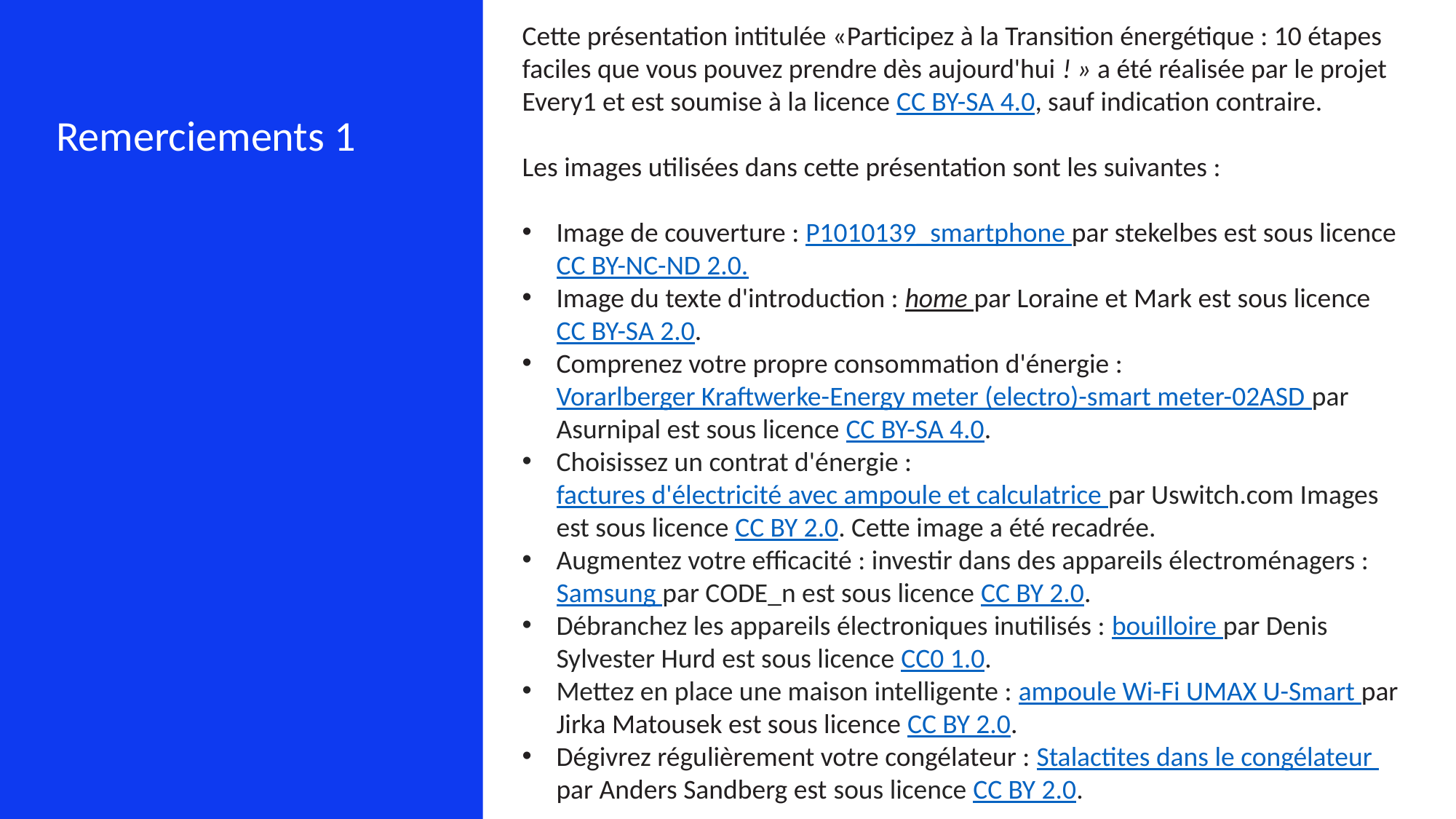

Cette présentation intitulée «Participez à la Transition énergétique : 10 étapes faciles que vous pouvez prendre dès aujourd'hui ! » a été réalisée par le projet Every1 et est soumise à la licence CC BY-SA 4.0, sauf indication contraire.

Les images utilisées dans cette présentation sont les suivantes :

Image de couverture : P1010139_smartphone par stekelbes est sous licence CC BY-NC-ND 2.0.
Image du texte d'introduction : home par Loraine et Mark est sous licence CC BY-SA 2.0.
Comprenez votre propre consommation d'énergie : Vorarlberger Kraftwerke-Energy meter (electro)-smart meter-02ASD par Asurnipal est sous licence CC BY-SA 4.0.
Choisissez un contrat d'énergie : factures d'électricité avec ampoule et calculatrice par Uswitch.com Images est sous licence CC BY 2.0. Cette image a été recadrée.
Augmentez votre efficacité : investir dans des appareils électroménagers : Samsung par CODE_n est sous licence CC BY 2.0.
Débranchez les appareils électroniques inutilisés : bouilloire par Denis Sylvester Hurd est sous licence CC0 1.0.
Mettez en place une maison intelligente : ampoule Wi-Fi UMAX U-Smart par Jirka Matousek est sous licence CC BY 2.0.
Dégivrez régulièrement votre congélateur : Stalactites dans le congélateur par Anders Sandberg est sous licence CC BY 2.0.

Remerciements 1